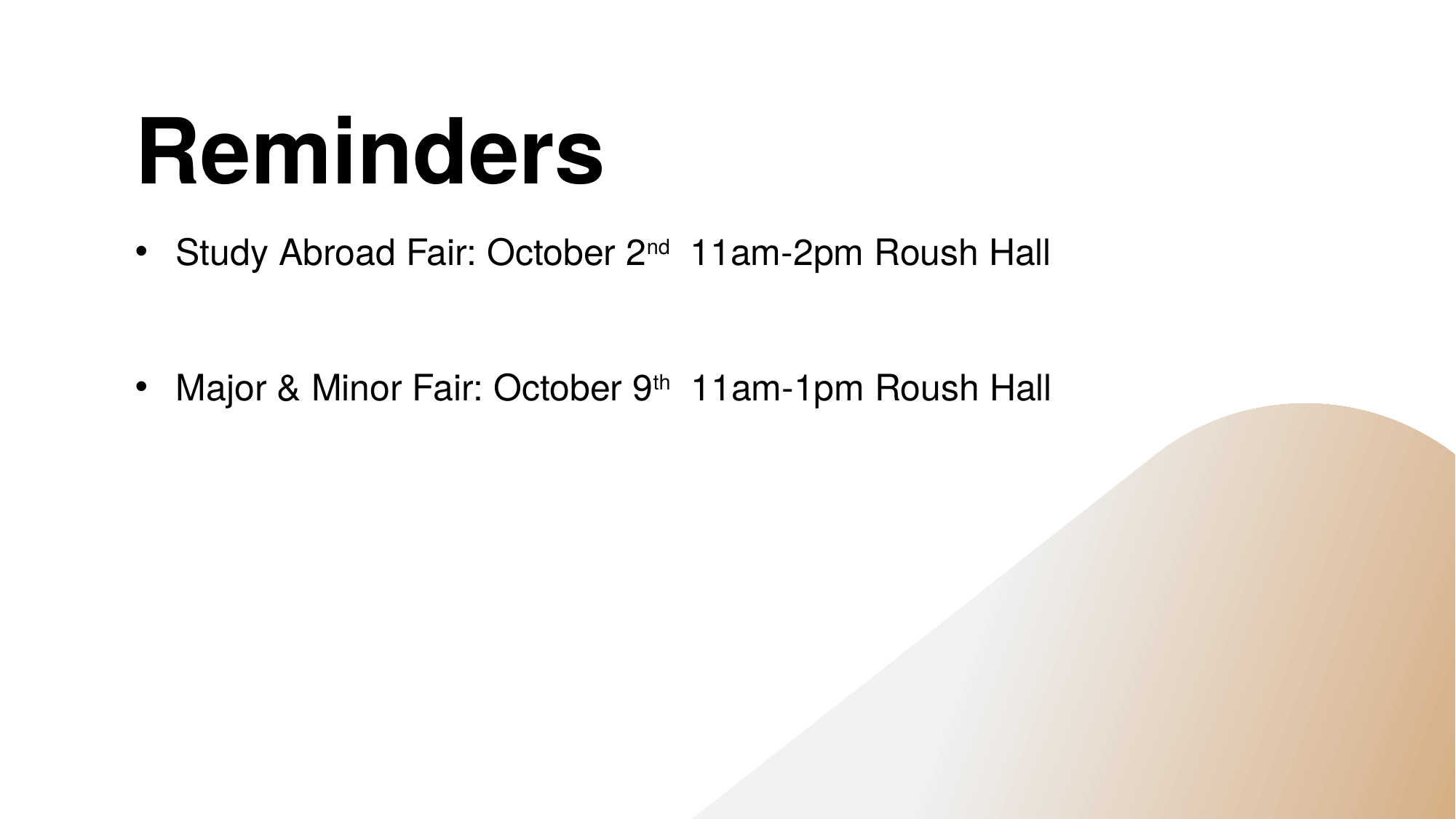

# Reminders
Study Abroad Fair: October 2nd  11am-2pm Roush Hall

Major & Minor Fair: October 9th  11am-1pm Roush Hall
16